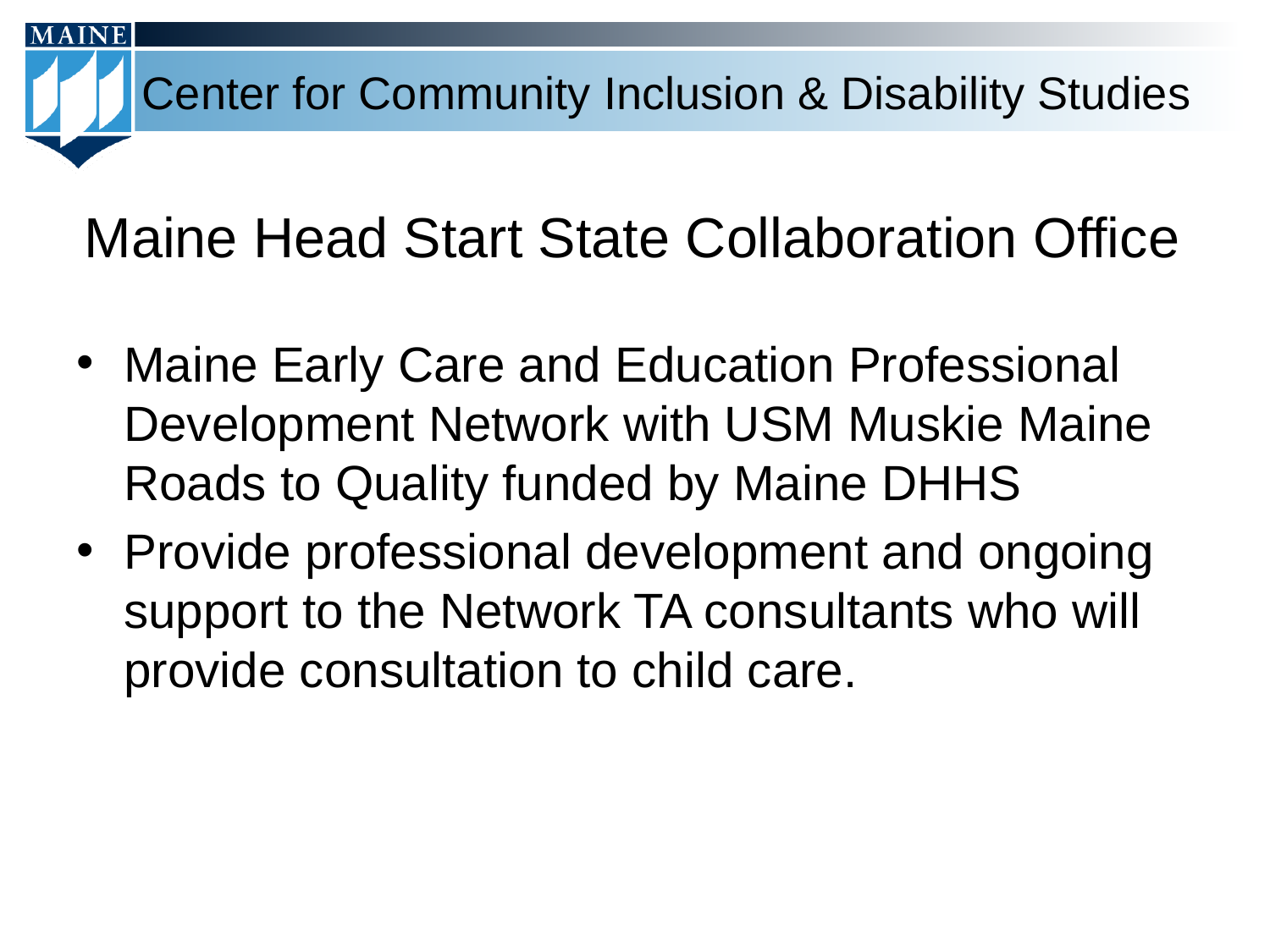

# Maine Head Start State Collaboration Office
Maine Early Care and Education Professional Development Network with USM Muskie Maine Roads to Quality funded by Maine DHHS
Provide professional development and ongoing support to the Network TA consultants who will provide consultation to child care.